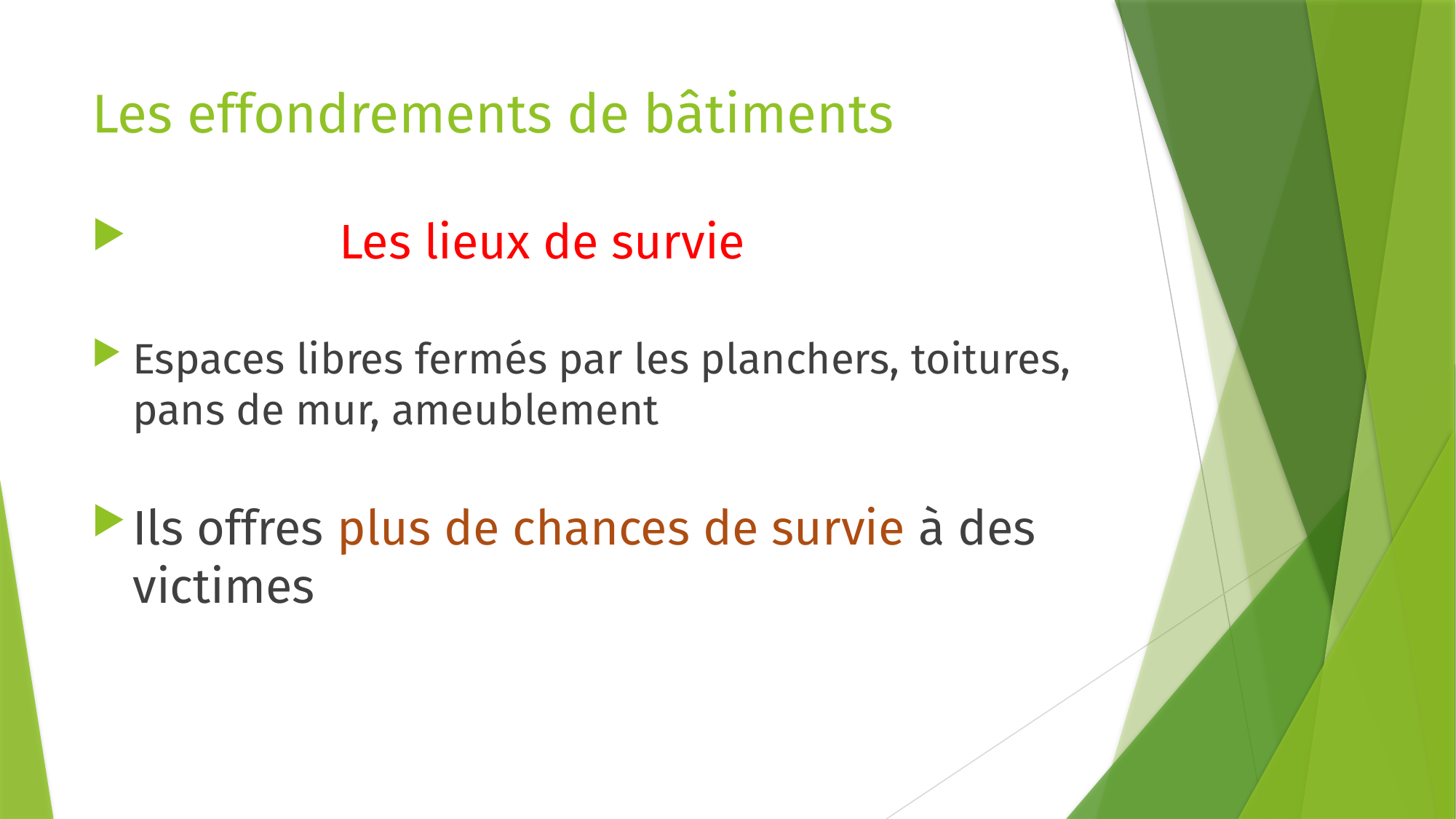

# Les effondrements de bâtiments
                Les lieux de survie

Espaces libres fermés par les planchers, toitures, pans de mur, ameublement

Ils offres plus de chances de survie à des victimes